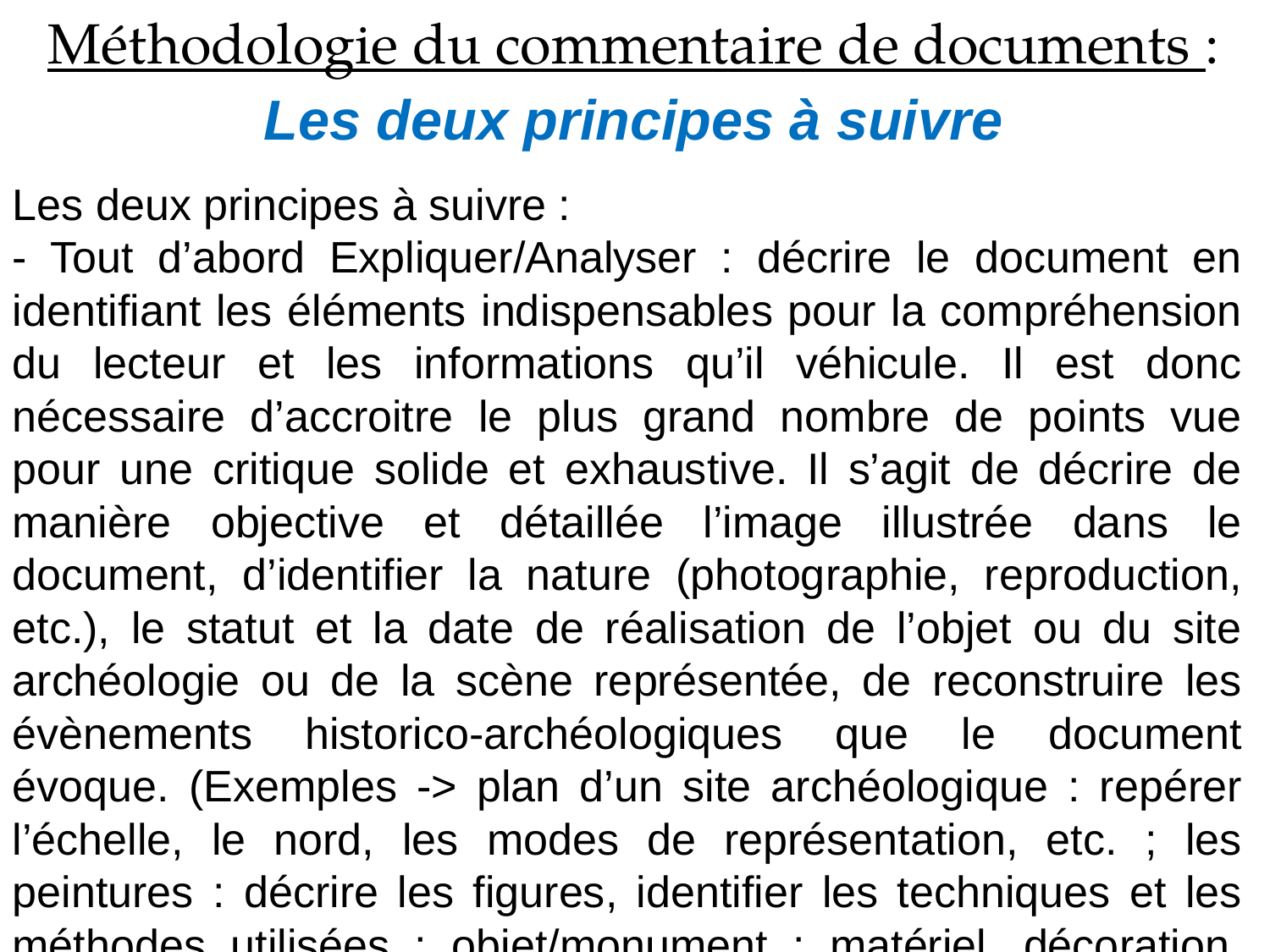

| Méthodologie du commentaire de documents : Les deux principes à suivre |
| --- |
Les deux principes à suivre :
- Tout d’abord Expliquer/Analyser : décrire le document en identifiant les éléments indispensables pour la compréhension du lecteur et les informations qu’il véhicule. Il est donc nécessaire d’accroitre le plus grand nombre de points vue pour une critique solide et exhaustive. Il s’agit de décrire de manière objective et détaillée l’image illustrée dans le document, d’identifier la nature (photographie, reproduction, etc.), le statut et la date de réalisation de l’objet ou du site archéologie ou de la scène représentée, de reconstruire les évènements historico-archéologiques que le document évoque. (Exemples -> plan d’un site archéologique : repérer l’échelle, le nord, les modes de représentation, etc. ; les peintures : décrire les figures, identifier les techniques et les méthodes utilisées ; objet/monument : matériel, décoration, restauration, etc.)
9